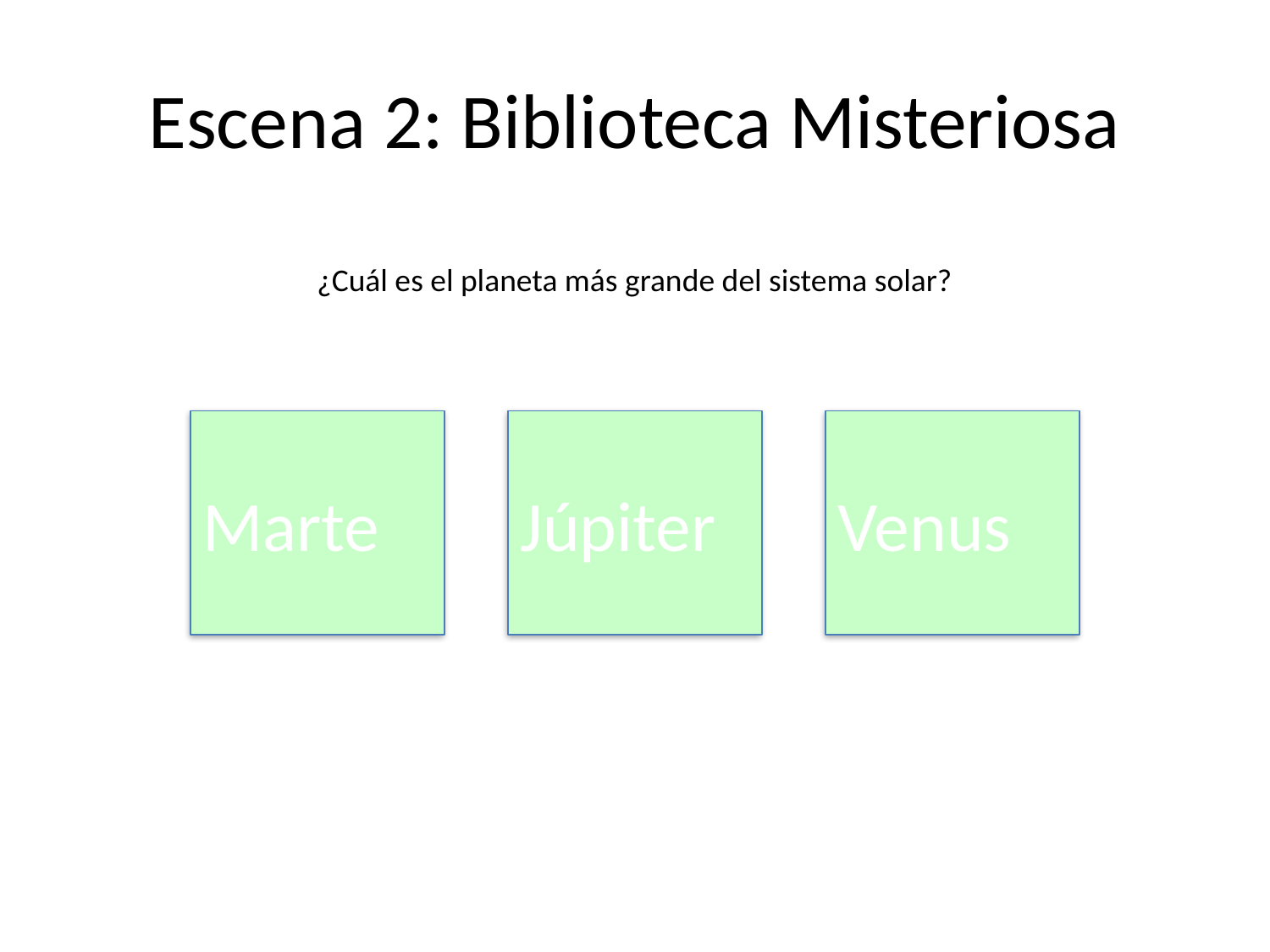

# Escena 2: Biblioteca Misteriosa
¿Cuál es el planeta más grande del sistema solar?
Marte
Júpiter
Venus